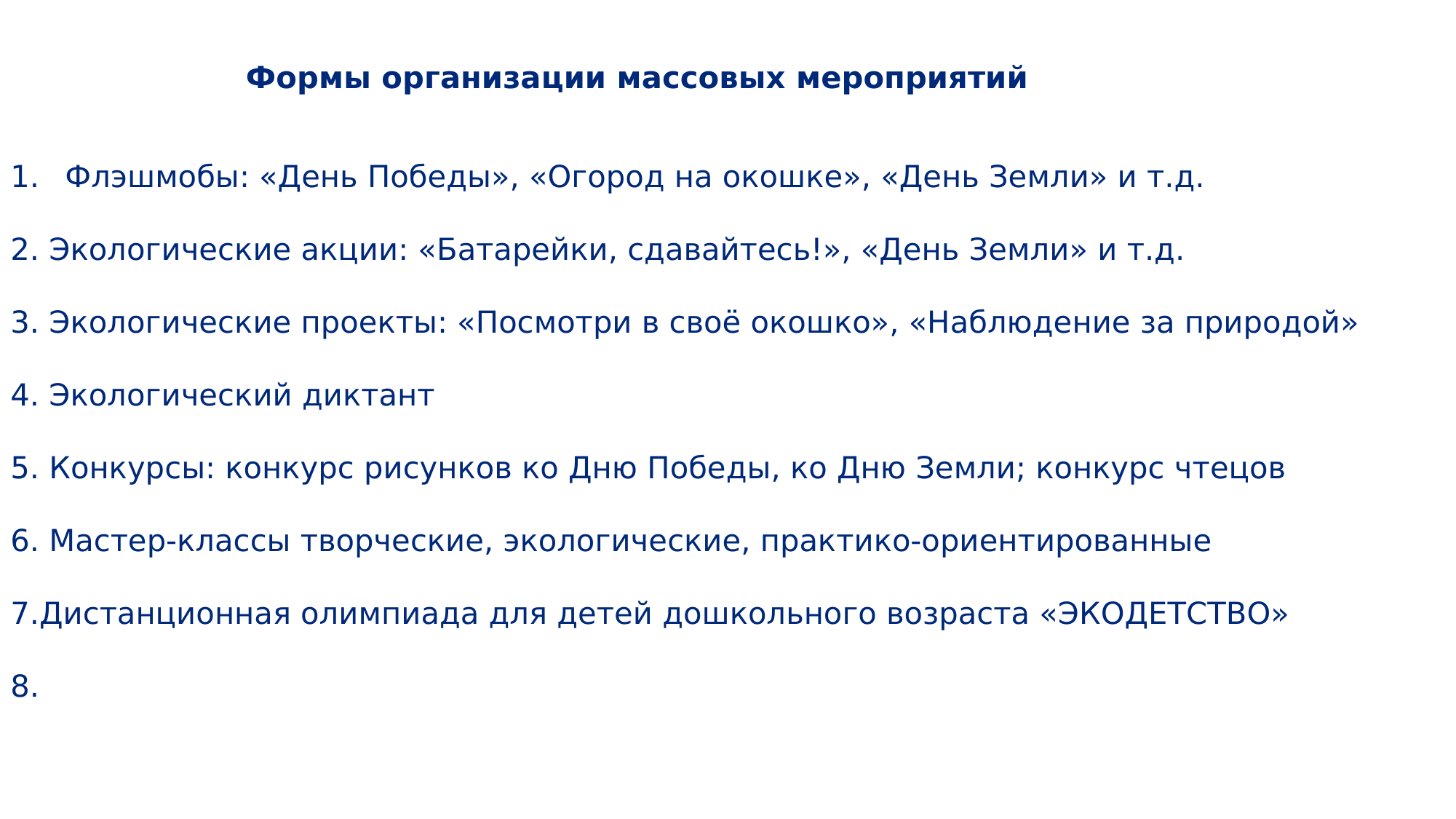

Формы организации массовых мероприятий
Флэшмобы: «День Победы», «Огород на окошке», «День Земли» и т.д.

2. Экологические акции: «Батарейки, сдавайтесь!», «День Земли» и т.д.

3. Экологические проекты: «Посмотри в своё окошко», «Наблюдение за природой»

4. Экологический диктант

5. Конкурсы: конкурс рисунков ко Дню Победы, ко Дню Земли; конкурс чтецов

6. Мастер-классы творческие, экологические, практико-ориентированные

7.Дистанционная олимпиада для детей дошкольного возраста «ЭКОДЕТСТВО»

8.